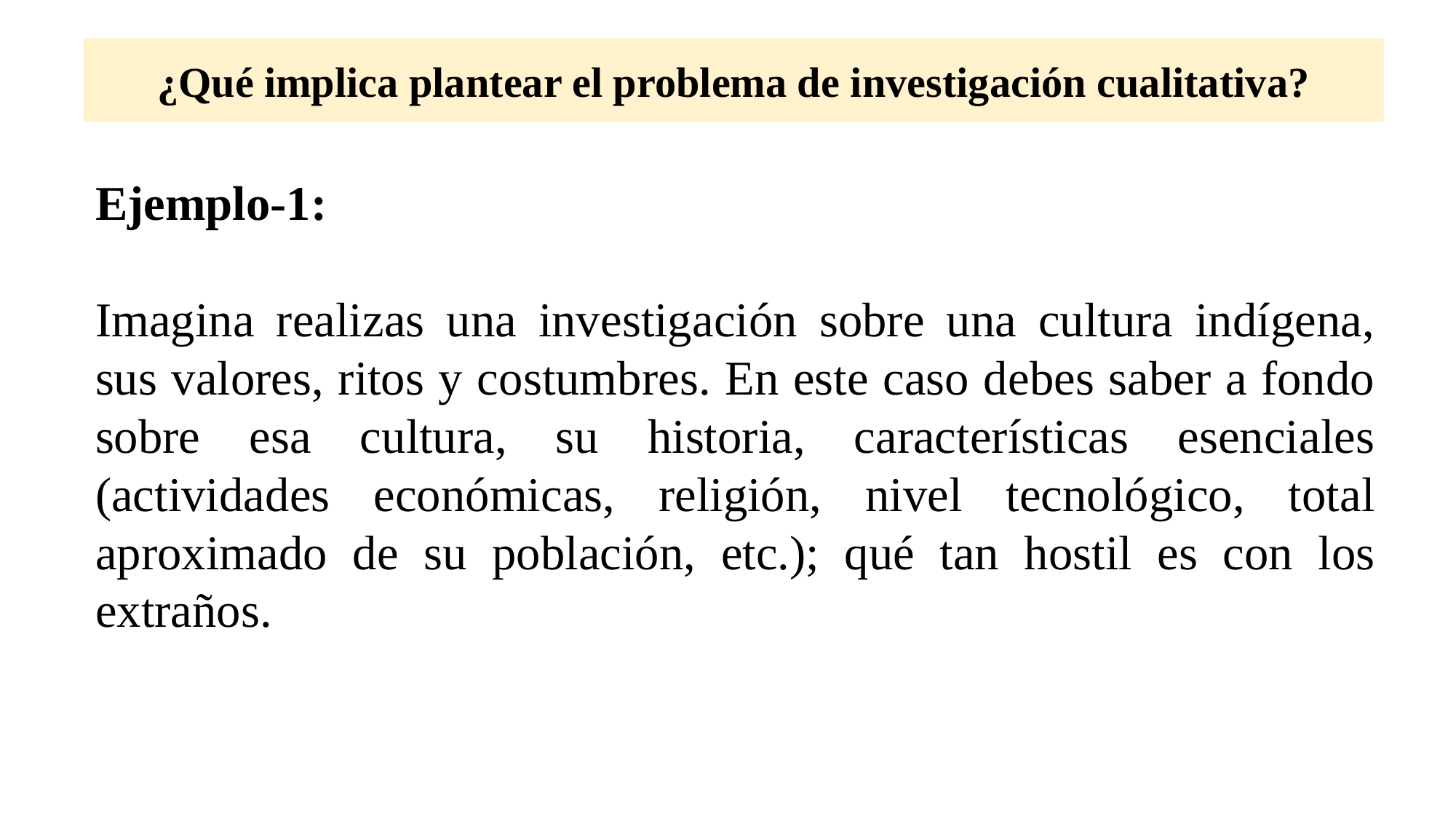

# ¿Qué implica plantear el problema de investigación cualitativa?
Ejemplo-1:

Imagina realizas una investigación sobre una cultura indígena, sus valores, ritos y costumbres. En este caso debes saber a fondo sobre esa cultura, su historia, características esenciales (actividades económicas, religión, nivel tecnológico, total aproximado de su población, etc.); qué tan hostil es con los extraños.